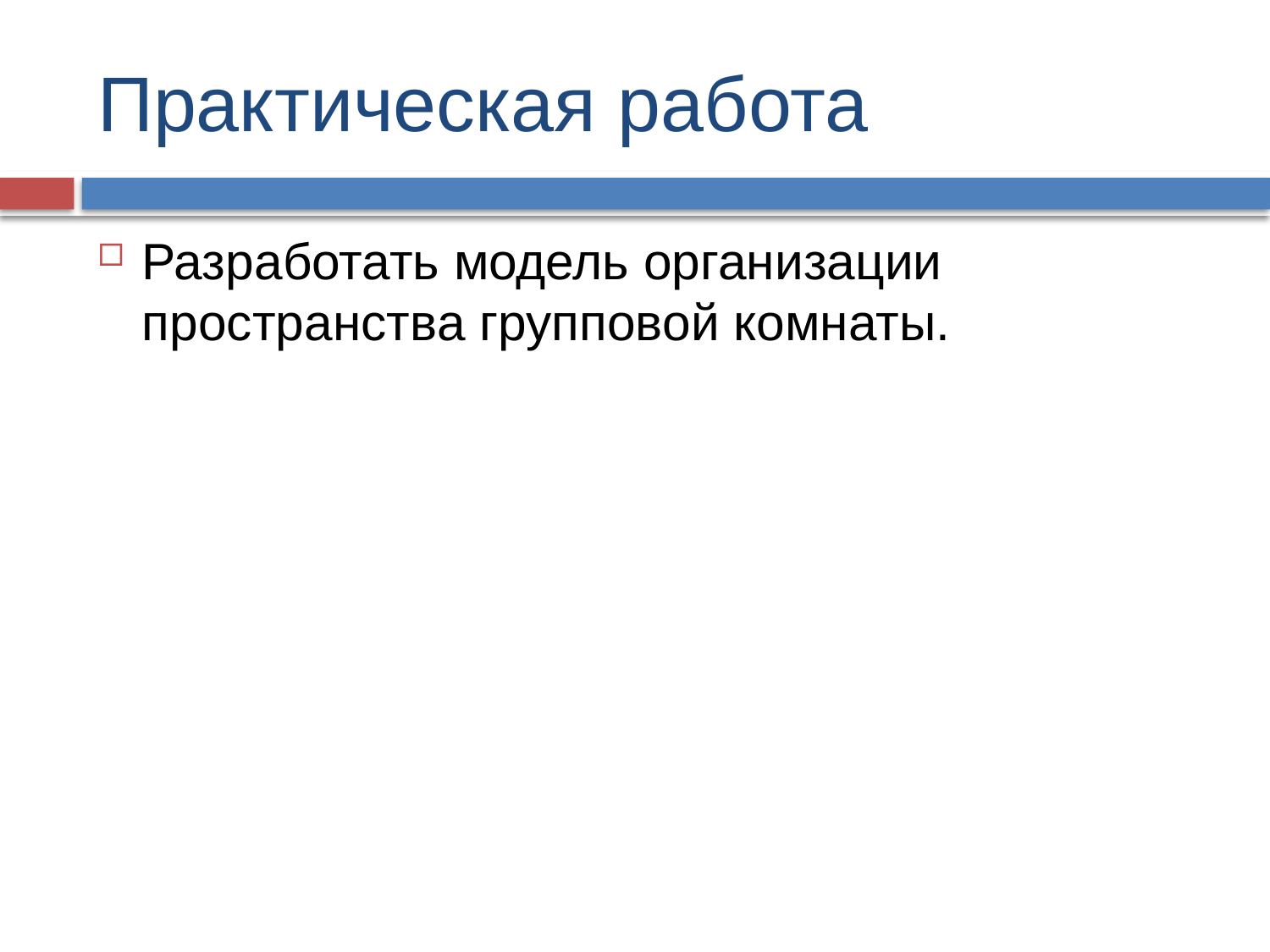

# Практическая работа
Разработать модель организации пространства групповой комнаты.